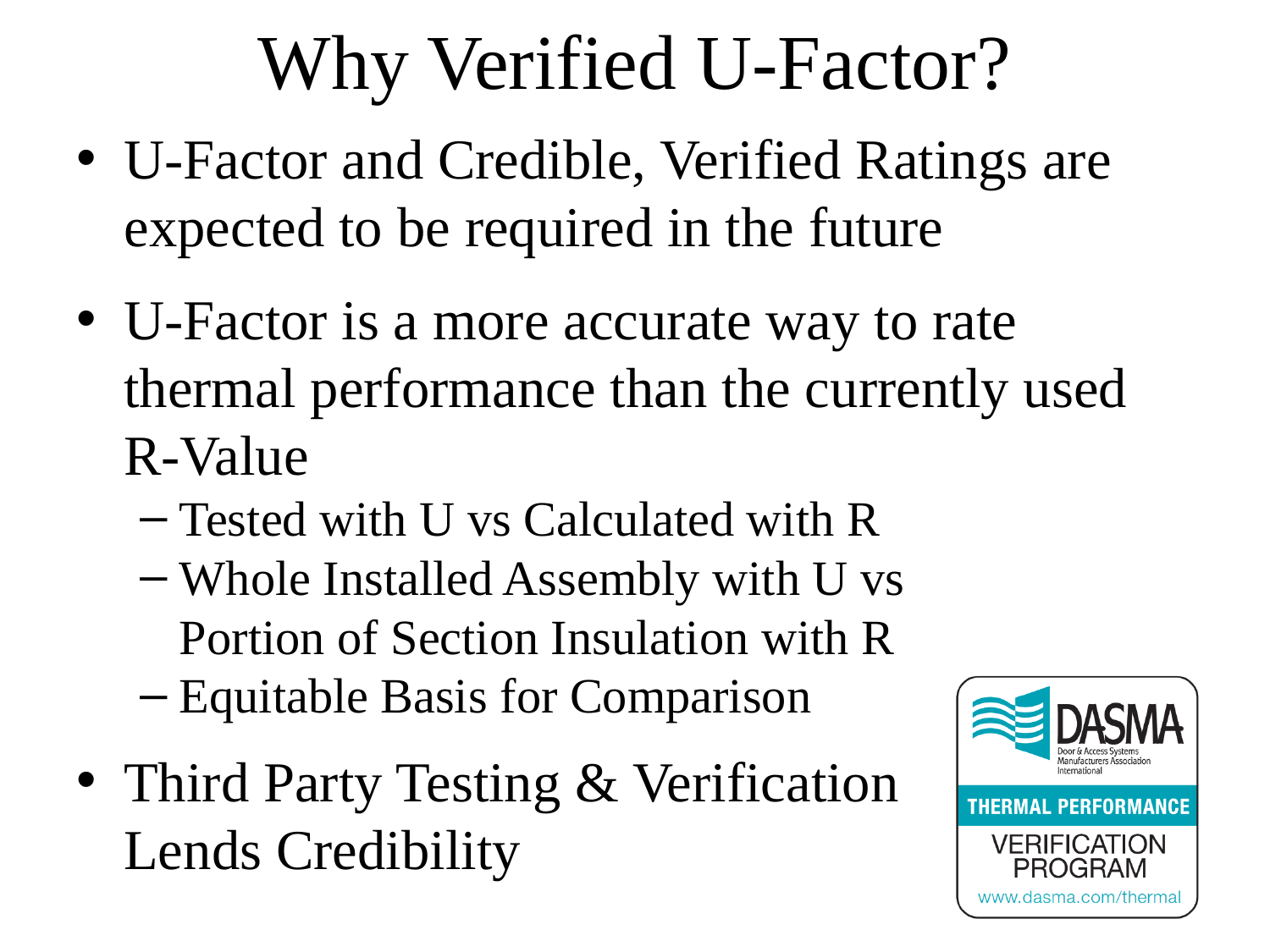

# Why Verified U-Factor?
U-Factor and Credible, Verified Ratings are expected to be required in the future

U-Factor is a more accurate way to rate thermal performance than the currently used R-Value
Tested with U vs Calculated with R
Whole Installed Assembly with U vs
Portion of Section Insulation with R
Equitable Basis for Comparison
Third Party Testing & Verification
Lends Credibility